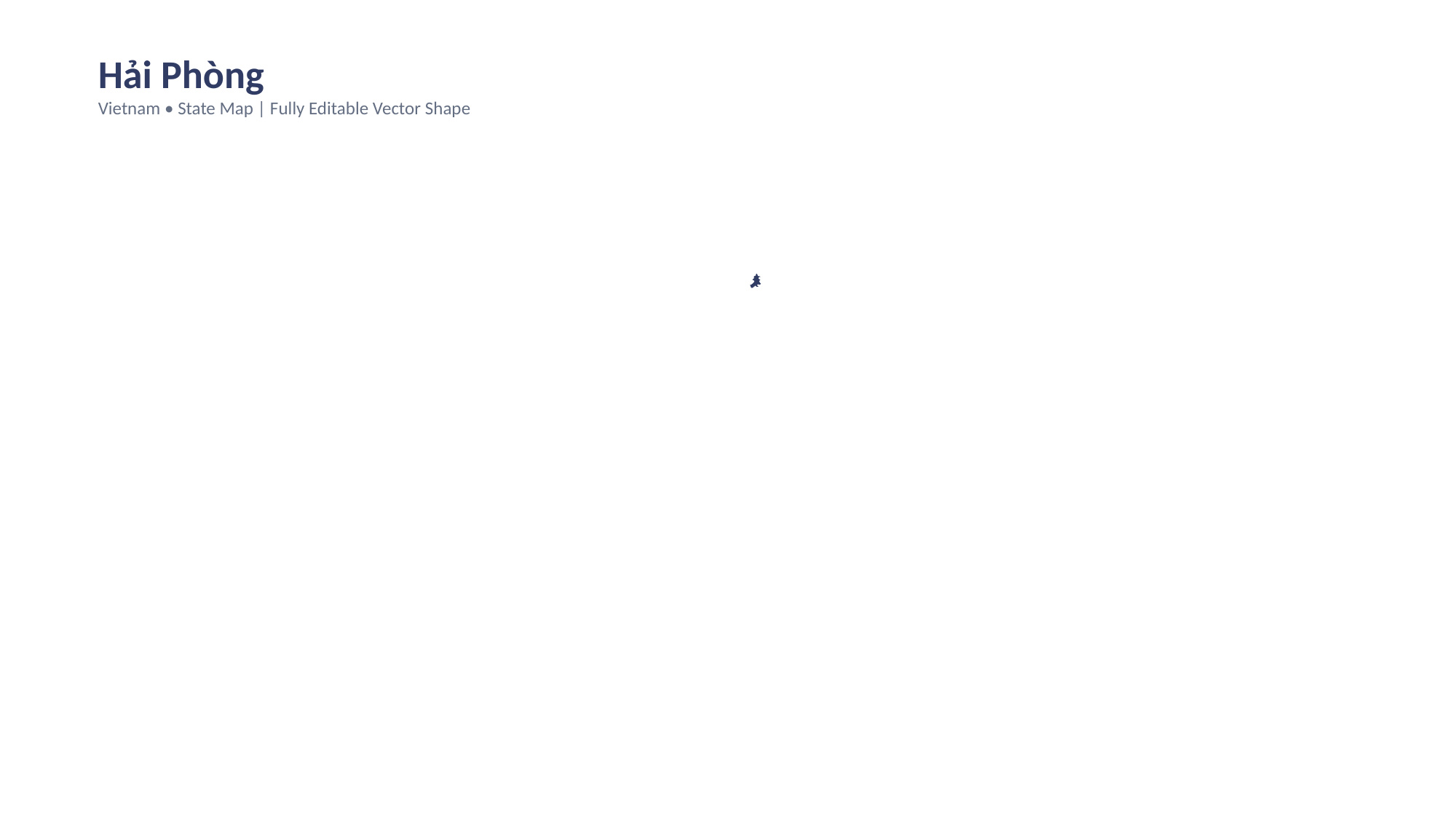

Hải Phòng
Vietnam • State Map | Fully Editable Vector Shape